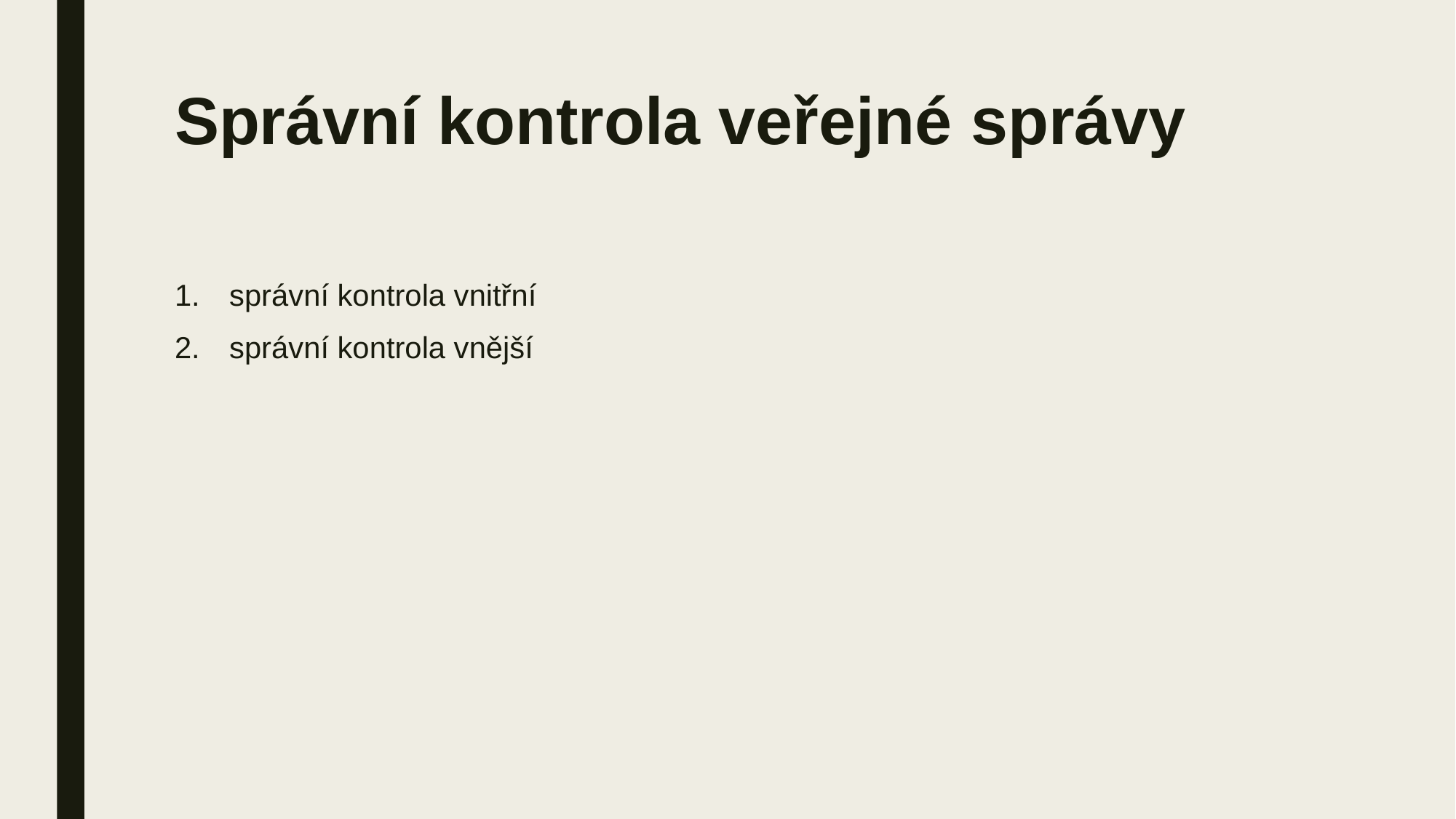

# Správní kontrola veřejné správy
správní kontrola vnitřní
správní kontrola vnější